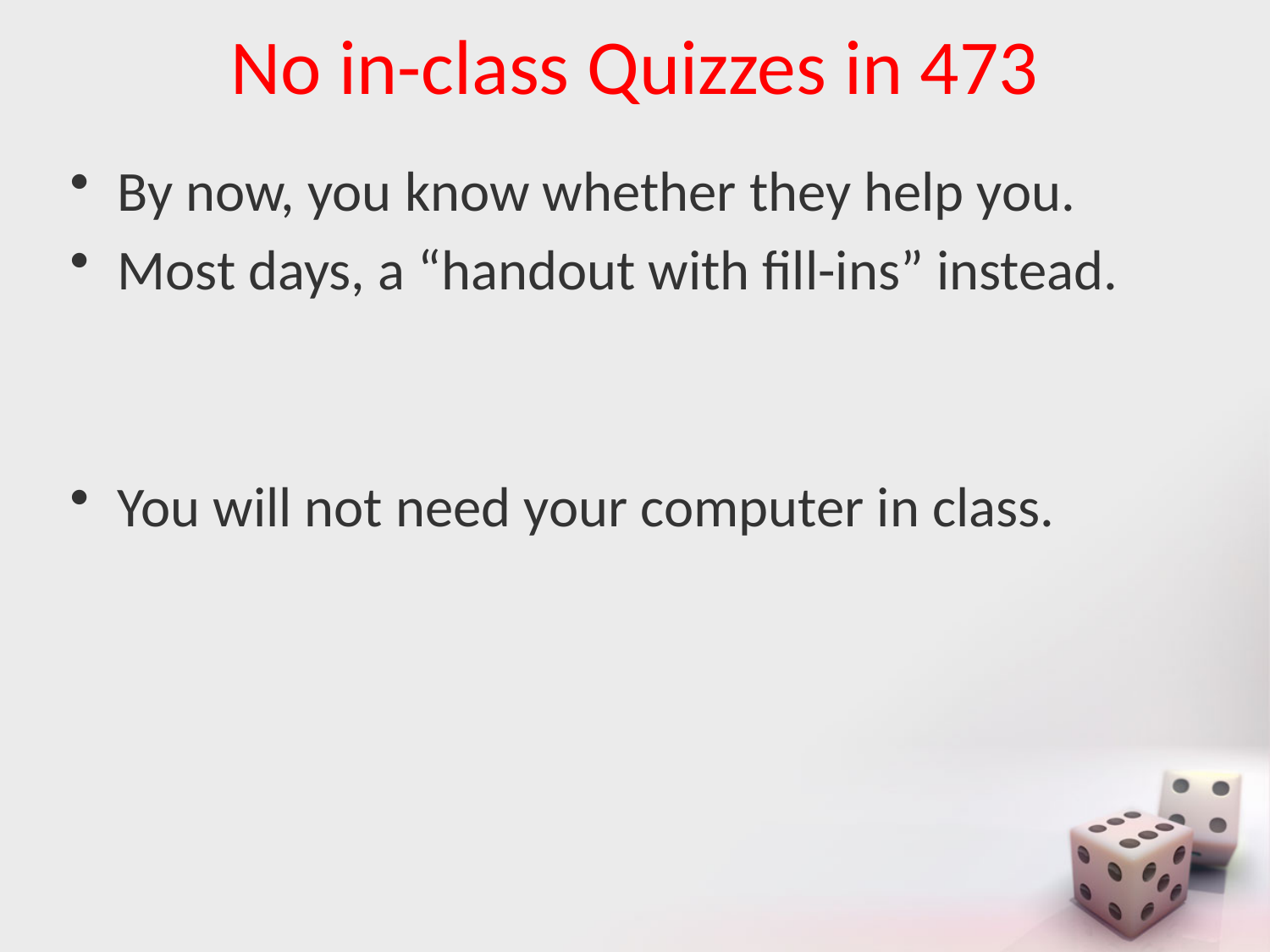

# No in-class Quizzes in 473
By now, you know whether they help you.
Most days, a “handout with fill-ins” instead.

You will not need your computer in class.